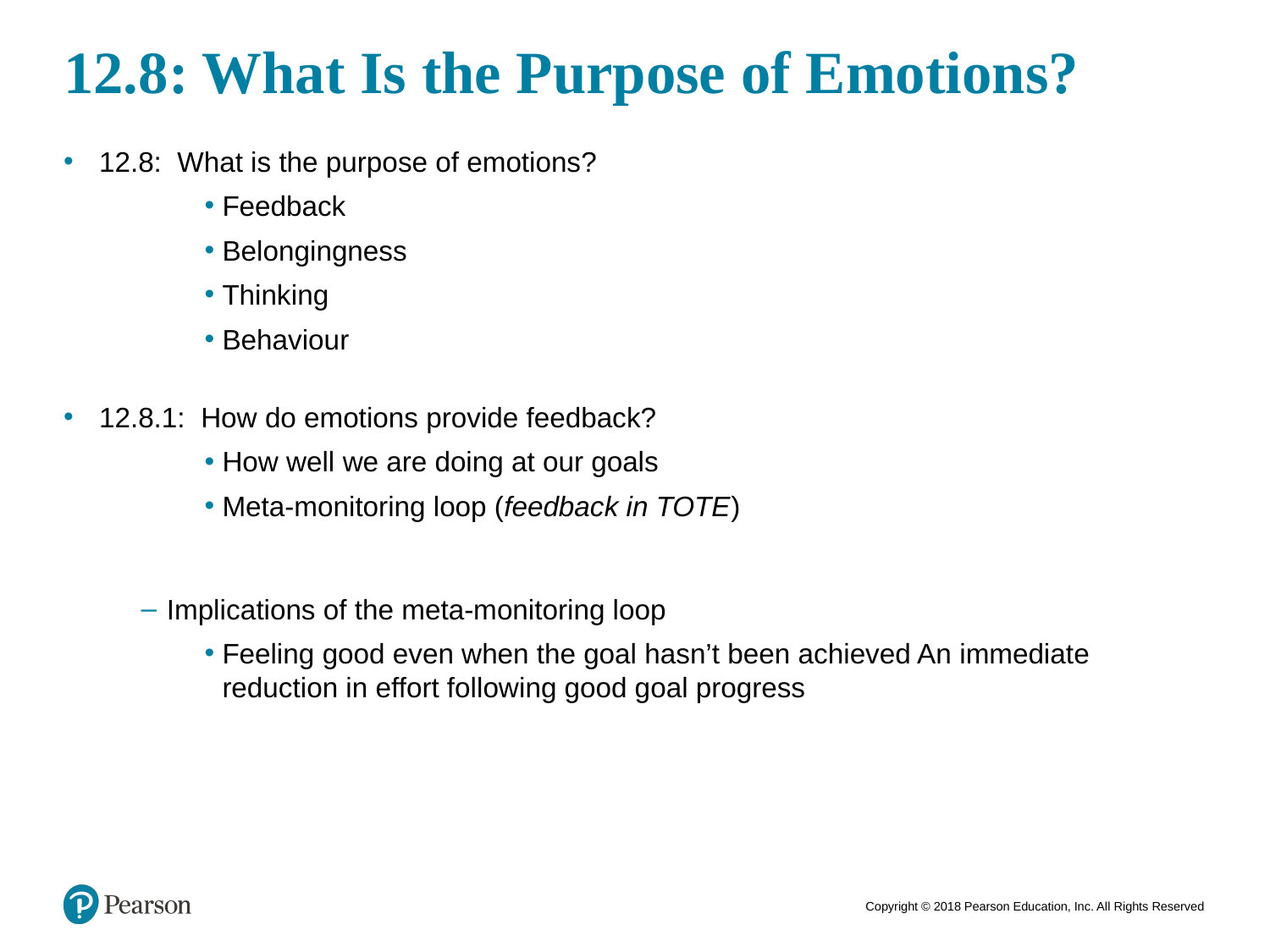

# 12.8: What Is the Purpose of Emotions?
18
12.8:  What is the purpose of emotions?
Feedback
Belongingness
Thinking
Behaviour

12.8.1:  How do emotions provide feedback?
How well we are doing at our goals
Meta-monitoring loop (feedback in TOTE)

Implications of the meta-monitoring loop
Feeling good even when the goal hasn’t been achieved An immediate reduction in effort following good goal progress